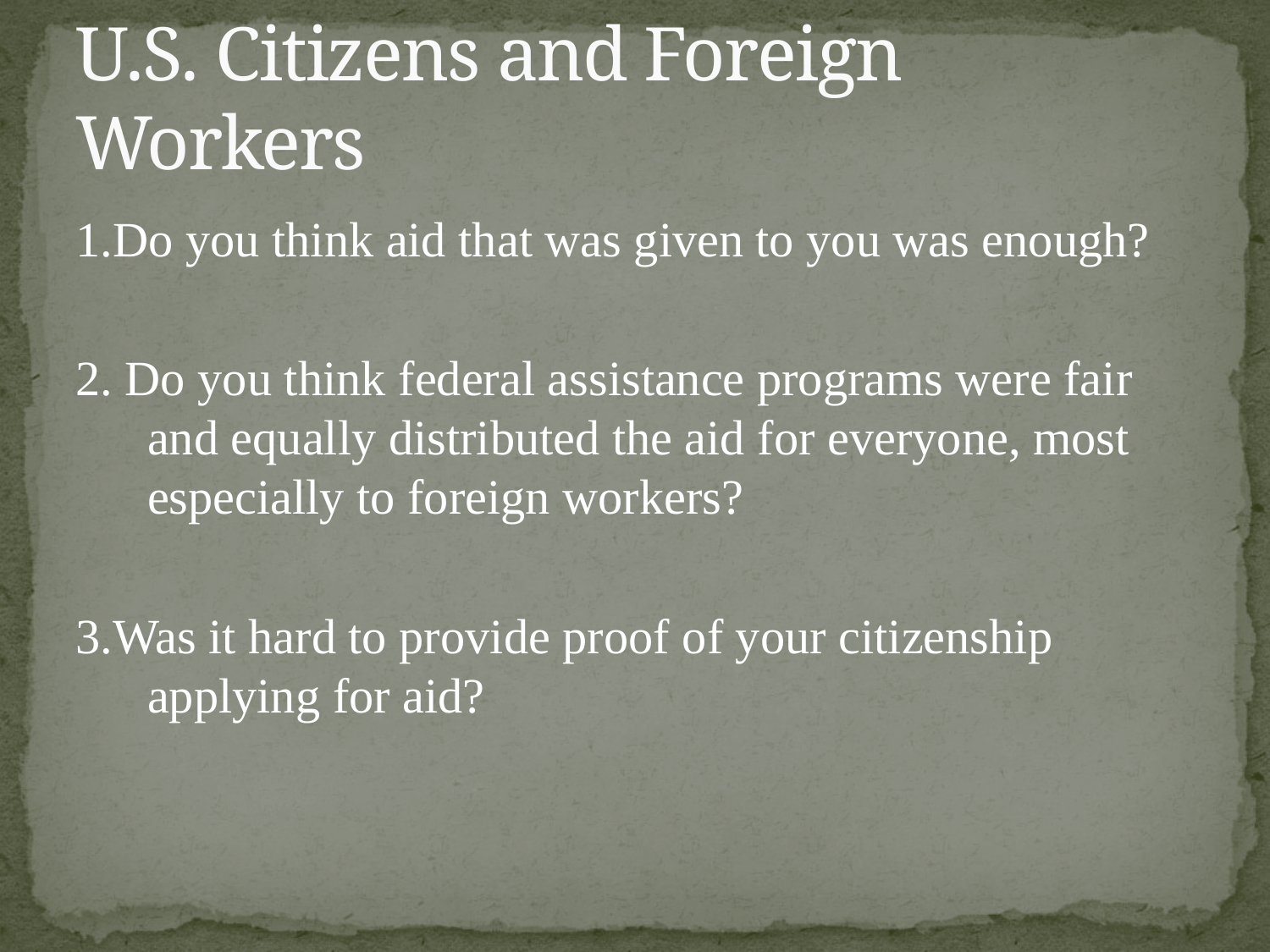

U.S. Citizens and Foreign Workers
1.Do you think aid that was given to you was enough?

2. Do you think federal assistance programs were fair and equally distributed the aid for everyone, most especially to foreign workers?

3.Was it hard to provide proof of your citizenship applying for aid?